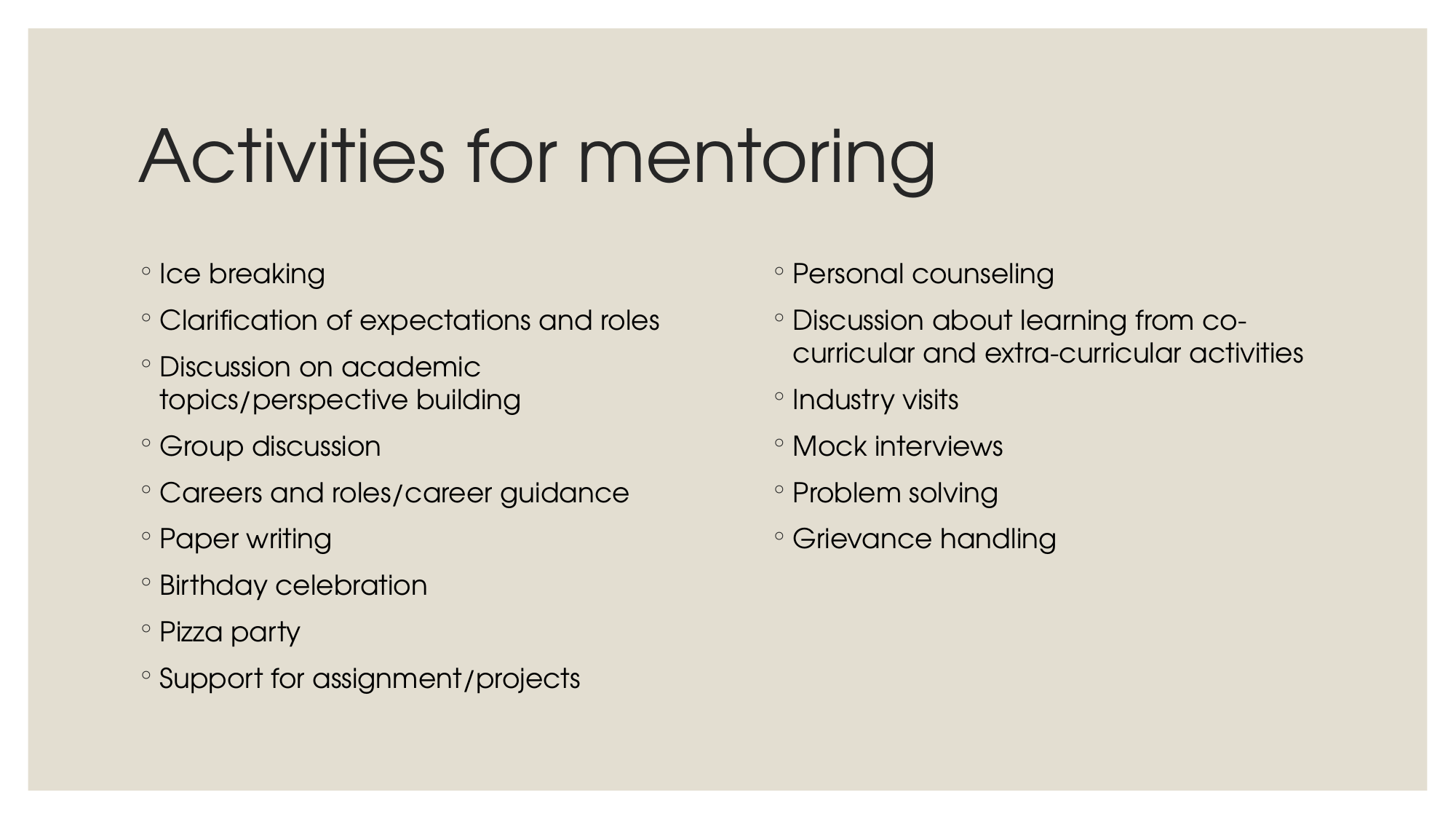

# Activities for mentoring
Ice breaking
Clarification of expectations and roles
Discussion on academic topics/perspective building
Group discussion
Careers and roles/career guidance
Paper writing
Birthday celebration
Pizza party
Support for assignment/projects

Personal counseling
Discussion about learning from co-curricular and extra-curricular activities
Industry visits
Mock interviews
Problem solving
Grievance handling